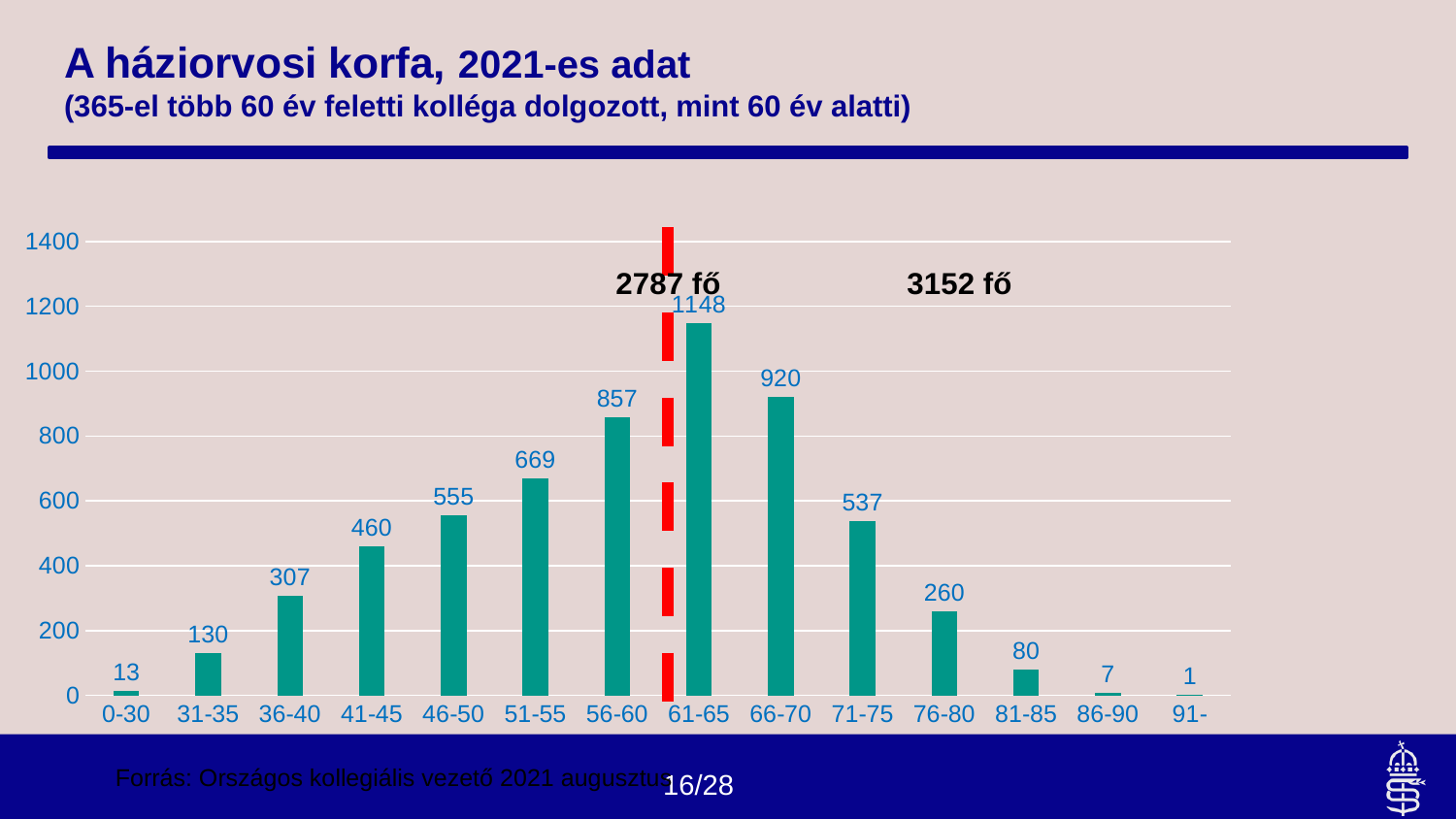

# A háziorvosi korfa, 2021-es adat (365-el több 60 év feletti kolléga dolgozott, mint 60 év alatti)

### Chart

| Category | darab |
|---|---|
| 0-30 | 13.0 |
| 31-35 | 130.0 |
| 36-40 | 307.0 |
| 41-45 | 460.0 |
| 46-50 | 555.0 |
| 51-55 | 669.0 |
| 56-60 | 857.0 |
| 61-65 | 1148.0 |
| 66-70 | 920.0 |
| 71-75 | 537.0 |
| 76-80 | 260.0 |
| 81-85 | 80.0 |
| 86-90 | 7.0 |
| 91- | 1.0 |
2787 fő		3152 fő
Forrás: Országos kollegiális vezető 2021 augusztus